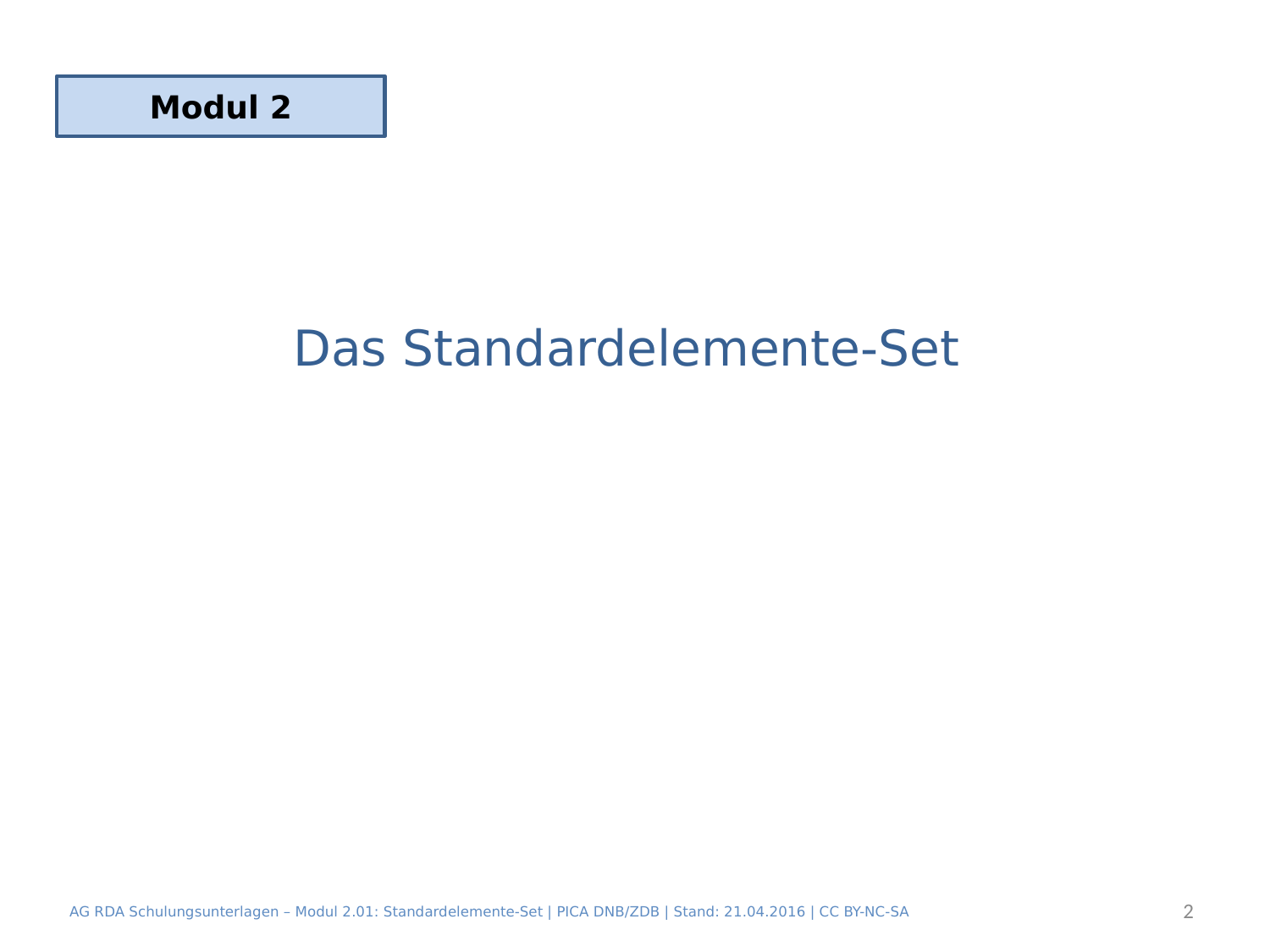

Modul 2
# Das Standardelemente-Set
2
AG RDA Schulungsunterlagen – Modul 2.01: Standardelemente-Set | PICA DNB/ZDB | Stand: 21.04.2016 | CC BY-NC-SA